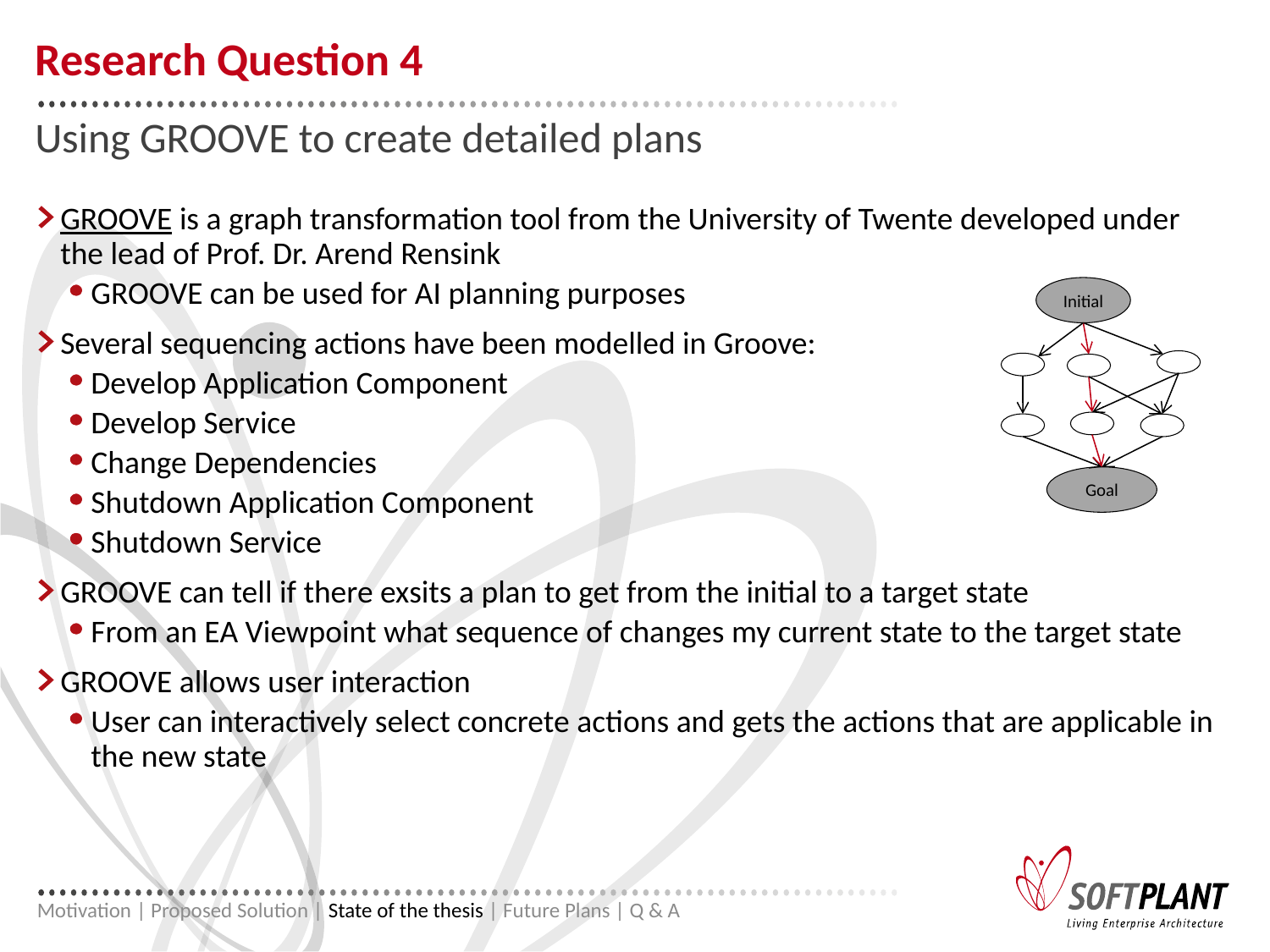

# Research Question 4
Using GROOVE to create detailed plans
GROOVE is a graph transformation tool from the University of Twente developed under the lead of Prof. Dr. Arend Rensink
GROOVE can be used for AI planning purposes
Several sequencing actions have been modelled in Groove:
Develop Application Component
Develop Service
Change Dependencies
Shutdown Application Component
Shutdown Service
GROOVE can tell if there exsits a plan to get from the initial to a target state
From an EA Viewpoint what sequence of changes my current state to the target state
GROOVE allows user interaction
User can interactively select concrete actions and gets the actions that are applicable in the new state
Initial

Goal
Motivation | Proposed Solution | State of the thesis | Future Plans | Q & A